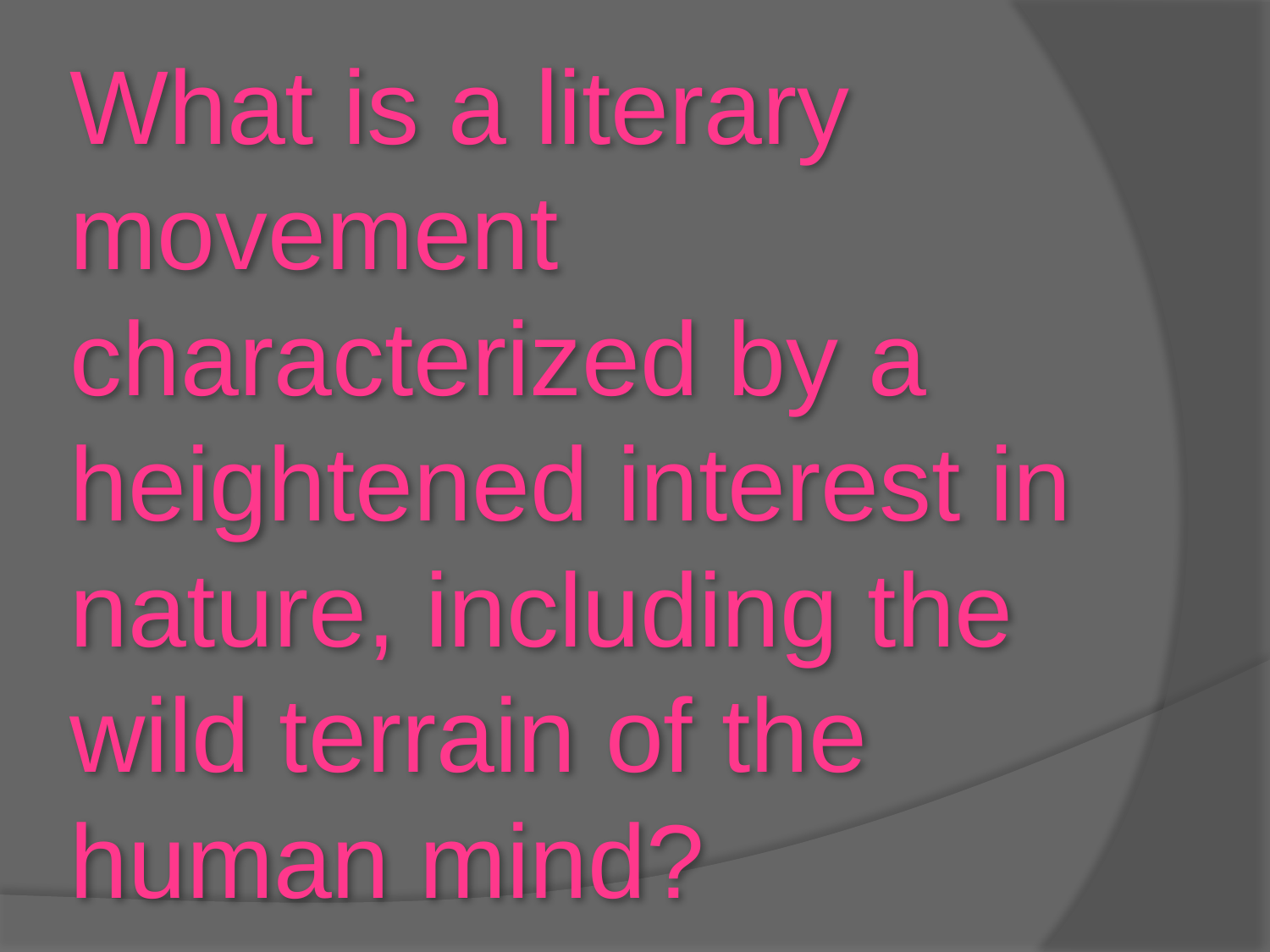

# What is a literary movement characterized by a heightened interest in nature, including the wild terrain of the human mind?